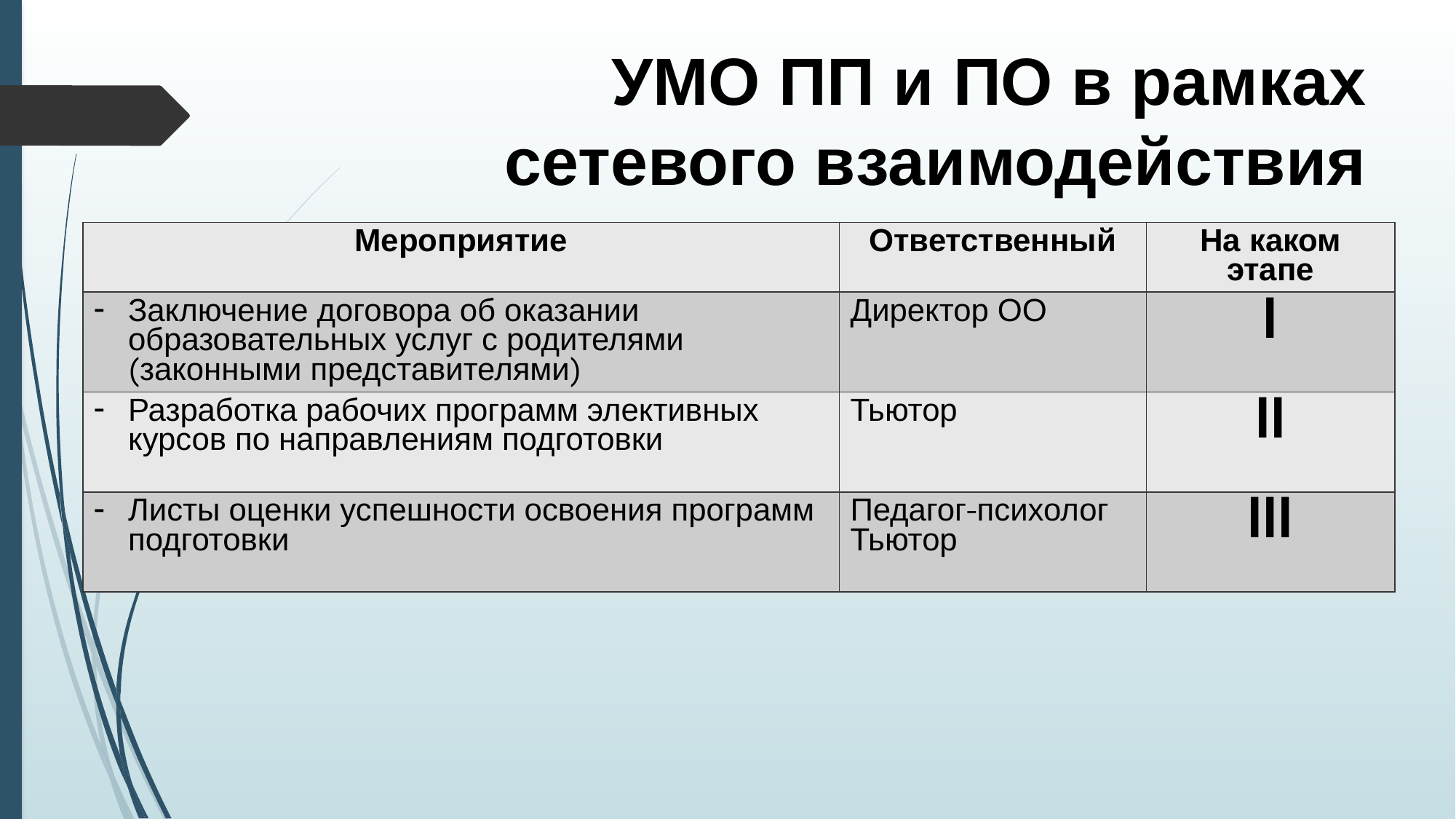

# УМО ПП и ПО в рамках сетевого взаимодействия
| Мероприятие | Ответственный | На каком этапе |
| --- | --- | --- |
| Заключение договора об оказании образовательных услуг с родителями (законными представителями) | Директор ОО | I |
| Разработка рабочих программ элективных курсов по направлениям подготовки | Тьютор | II |
| Листы оценки успешности освоения программ подготовки | Педагог-психолог Тьютор | III |